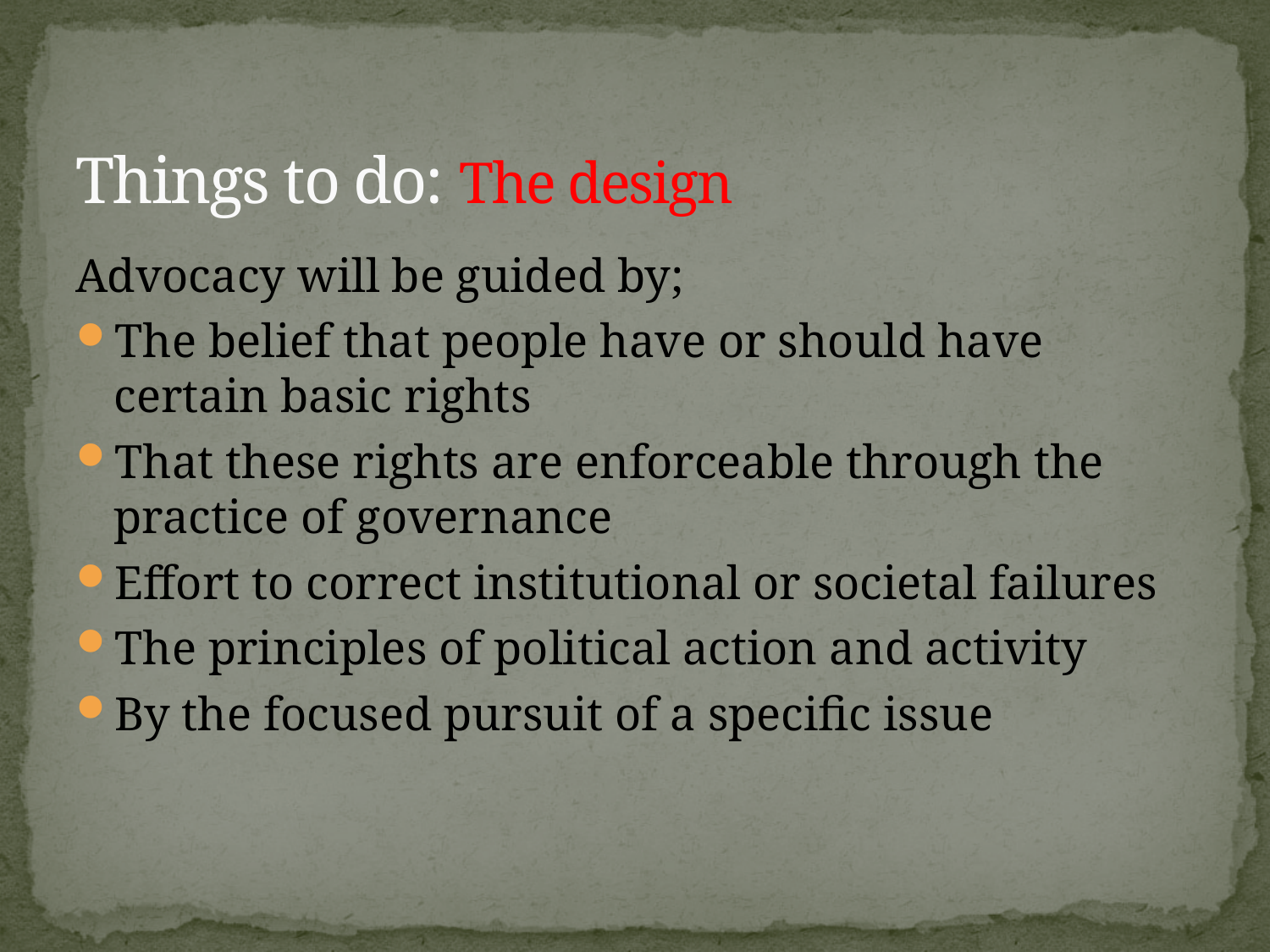

# Things to do: The design
Advocacy will be guided by;
The belief that people have or should have certain basic rights
That these rights are enforceable through the practice of governance
Effort to correct institutional or societal failures
The principles of political action and activity
By the focused pursuit of a specific issue